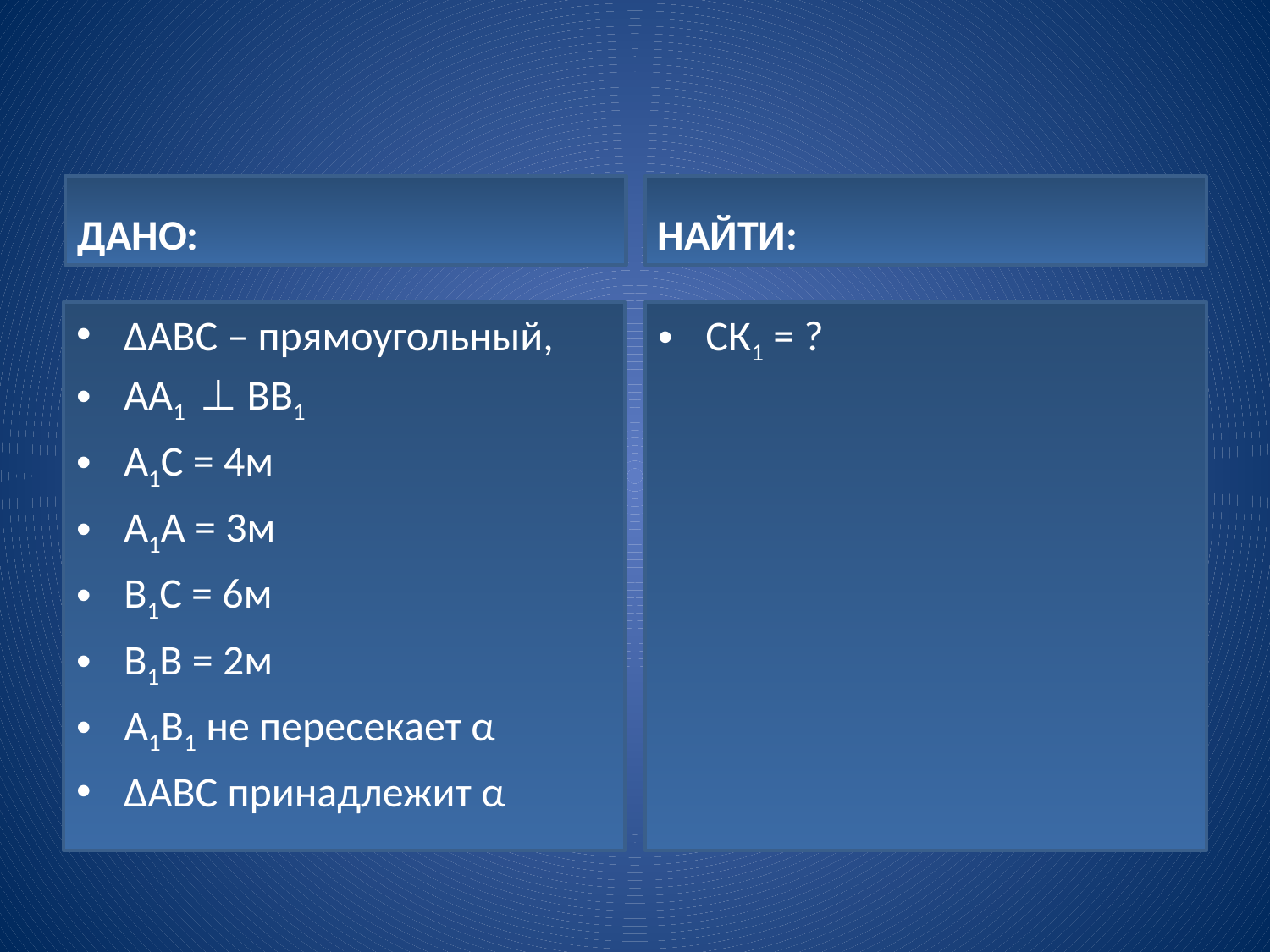

ДАНО:
НАЙТИ:
ΔАВС – прямоугольный,
АА1  ⊥ ВВ1
А1С = 4м
А1А = 3м
В1С = 6м
В1В = 2м
А1В1 не пересекает α
ΔАВС принадлежит α
СК1 = ?